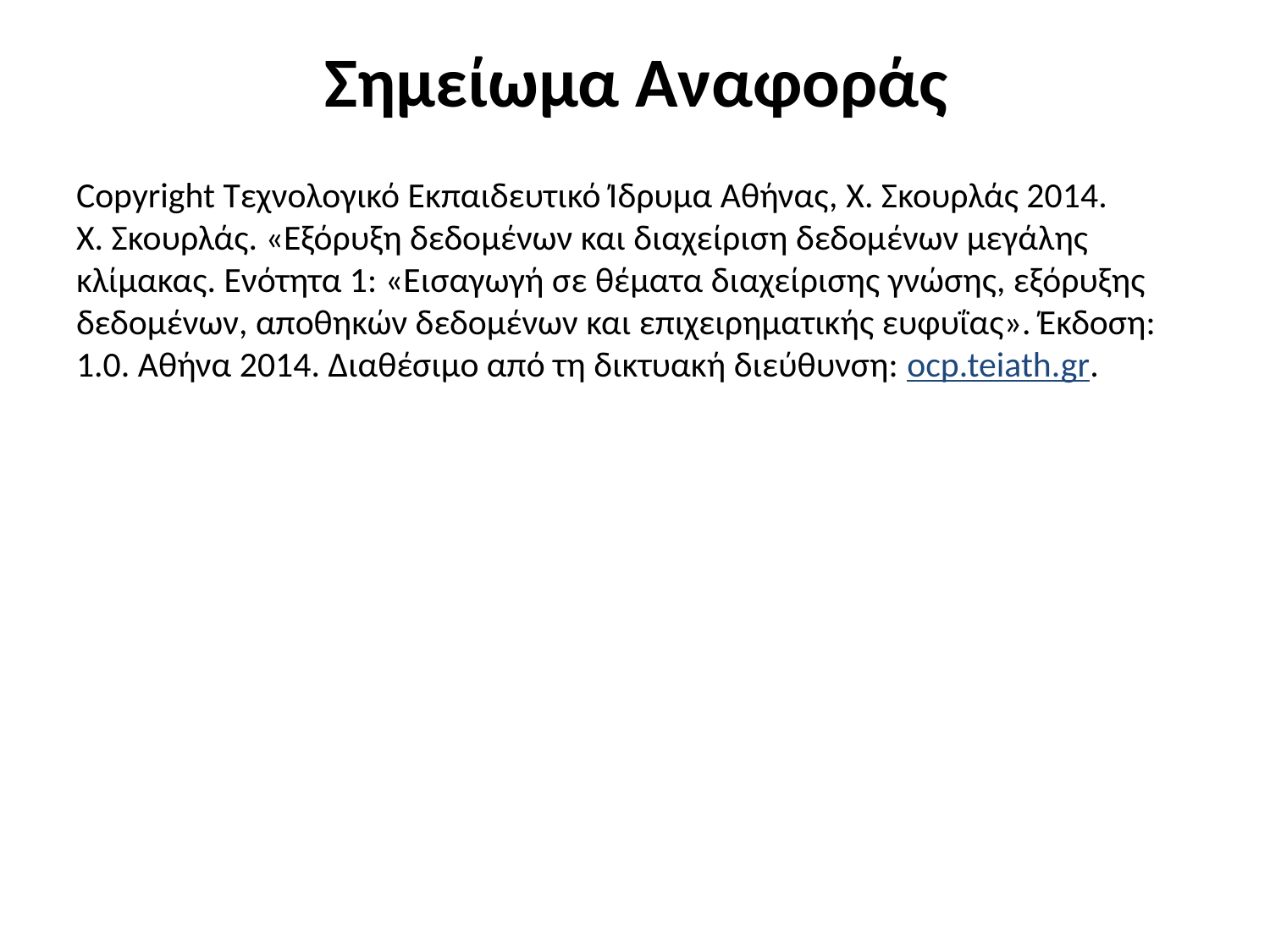

# Σημείωμα Αναφοράς
Copyright Τεχνολογικό Εκπαιδευτικό Ίδρυμα Αθήνας, Χ. Σκουρλάς 2014.
Χ. Σκουρλάς. «Εξόρυξη δεδομένων και διαχείριση δεδομένων μεγάλης κλίμακας. Ενότητα 1: «Εισαγωγή σε θέματα διαχείρισης γνώσης, εξόρυξης δεδομένων, αποθηκών δεδομένων και επιχειρηματικής ευφυΐας». Έκδοση: 1.0. Αθήνα 2014. Διαθέσιμο από τη δικτυακή διεύθυνση: ocp.teiath.gr.